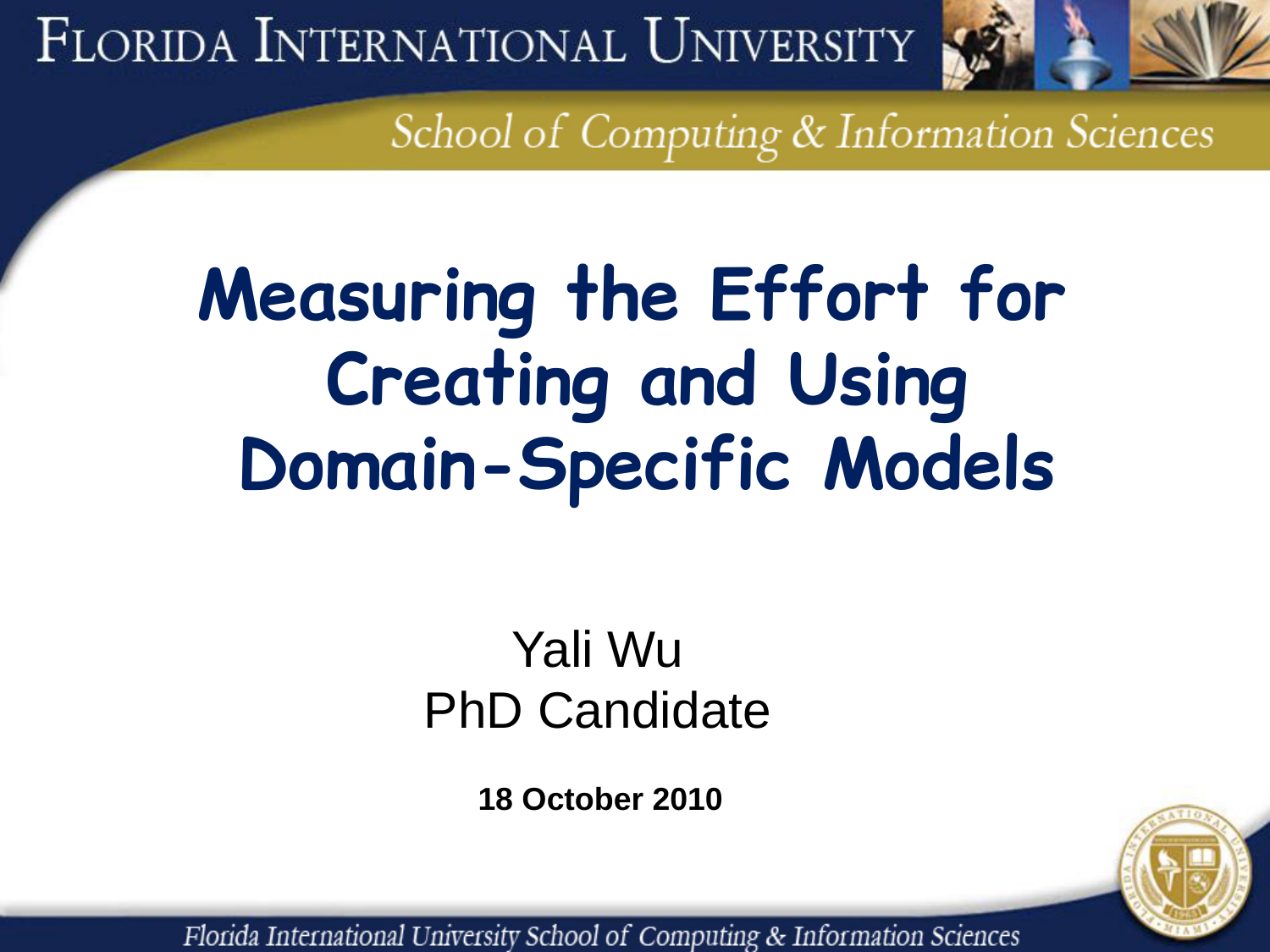

Measuring the Effort for
Creating and Using
Domain-Specific Models
Yali Wu
PhD Candidate
18 October 2010